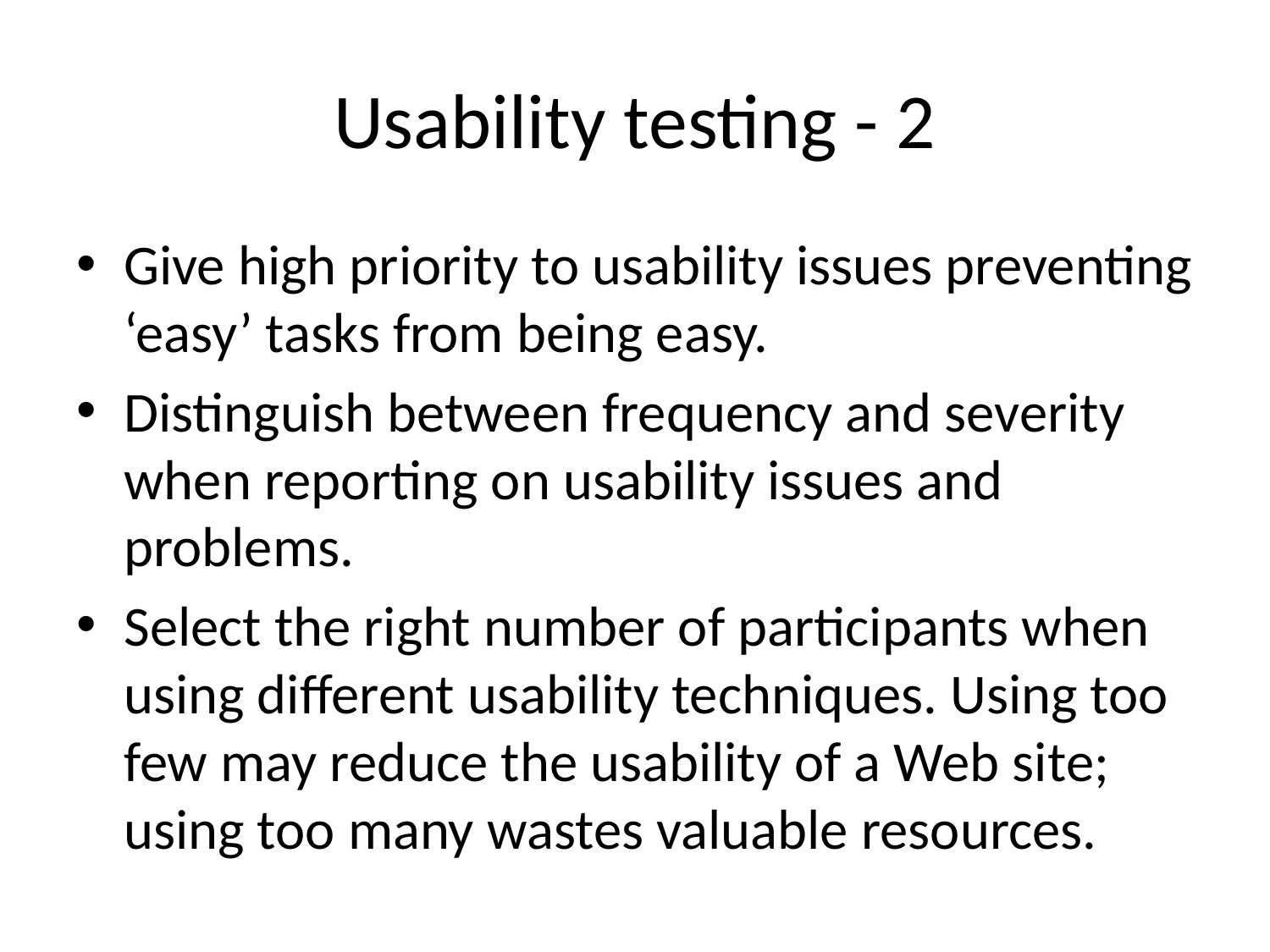

# Usability testing - 2
Give high priority to usability issues preventing ‘easy’ tasks from being easy.
Distinguish between frequency and severity when reporting on usability issues and problems.
Select the right number of participants when using different usability techniques. Using too few may reduce the usability of a Web site; using too many wastes valuable resources.